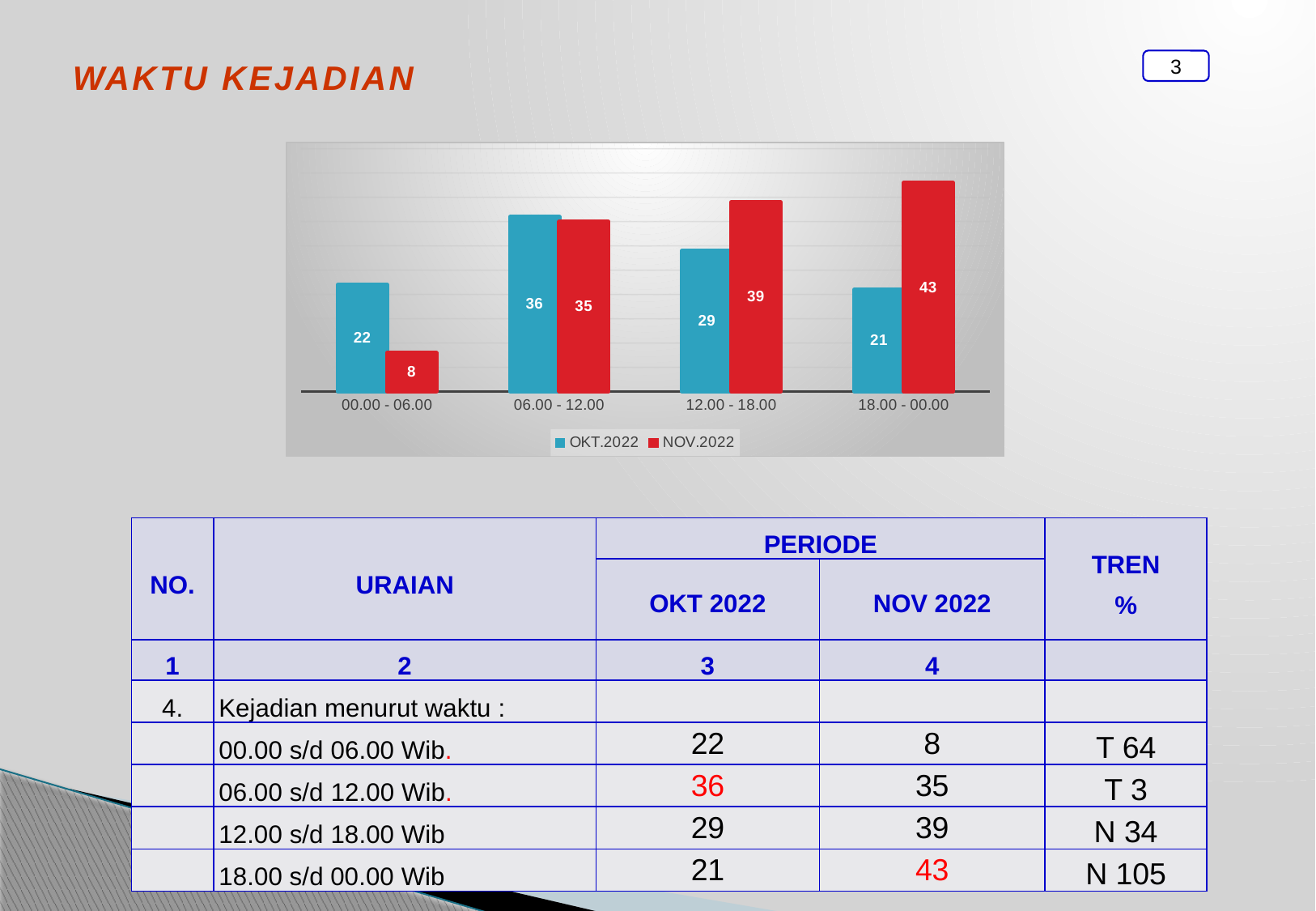

Waktu kejadian
3

### Chart

| Category | OKT.2022 | NOV.2022 |
|---|---|---|
| 00.00 - 06.00 | 22.0 | 8.0 |
| 06.00 - 12.00 | 36.0 | 35.0 |
| 12.00 - 18.00 | 29.0 | 39.0 |
| 18.00 - 00.00 | 21.0 | 43.0 |
| NO. | URAIAN | PERIODE |  | TREN % |
| --- | --- | --- | --- | --- |
|  |  | OKT 2022 | NOV 2022 |  |
| 1 | 2 | 3 | 4 |  |
| 4. | Kejadian menurut waktu : |  |  |  |
|  | 00.00 s/d 06.00 Wib. | 22 | 8 | T 64 |
|  | 06.00 s/d 12.00 Wib. | 36 | 35 | T 3 |
|  | 12.00 s/d 18.00 Wib | 29 | 39 | N 34 |
|  | 18.00 s/d 00.00 Wib | 21 | 43 | N 105 |